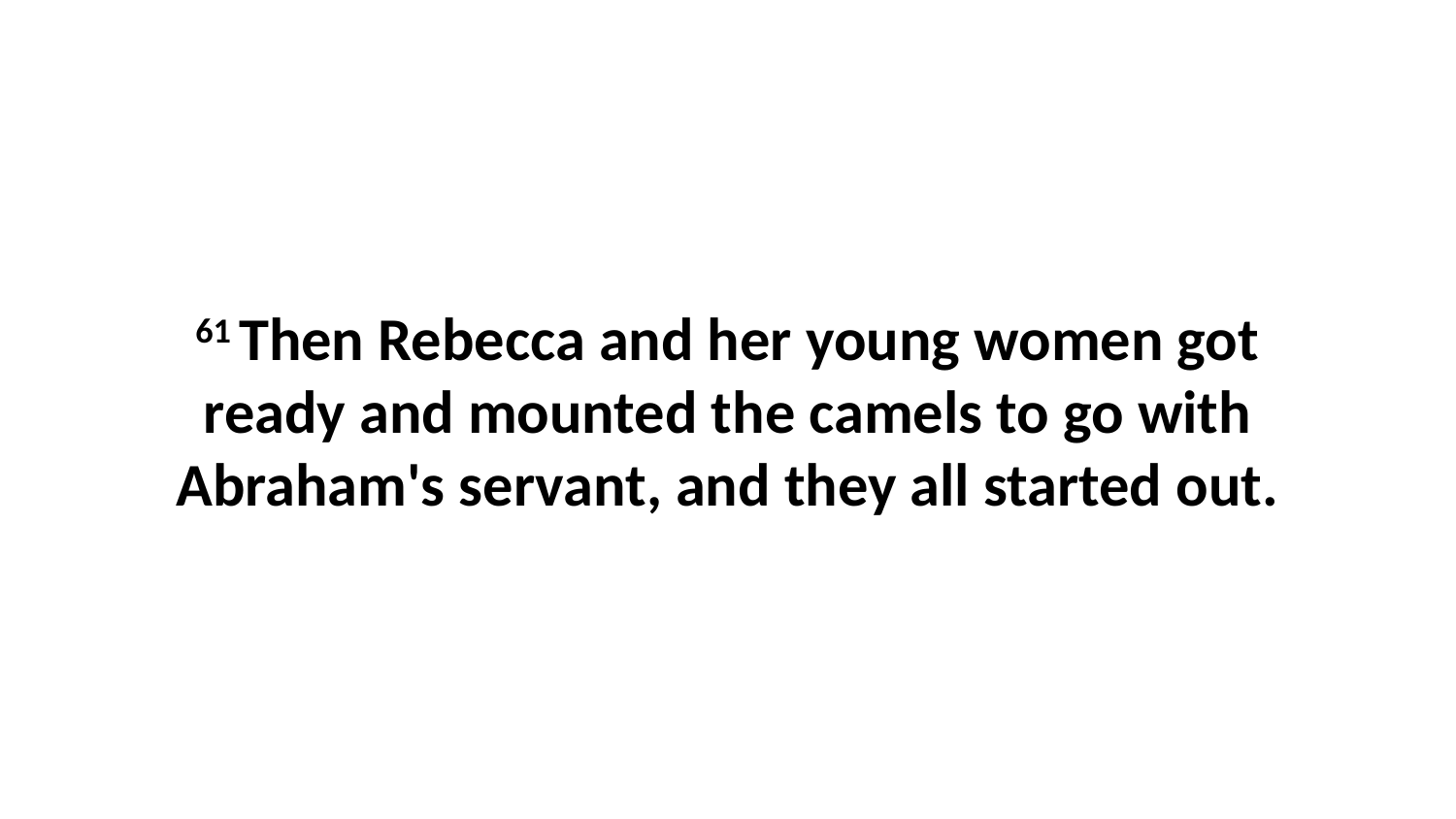

61 Then Rebecca and her young women got ready and mounted the camels to go with Abraham's servant, and they all started out.